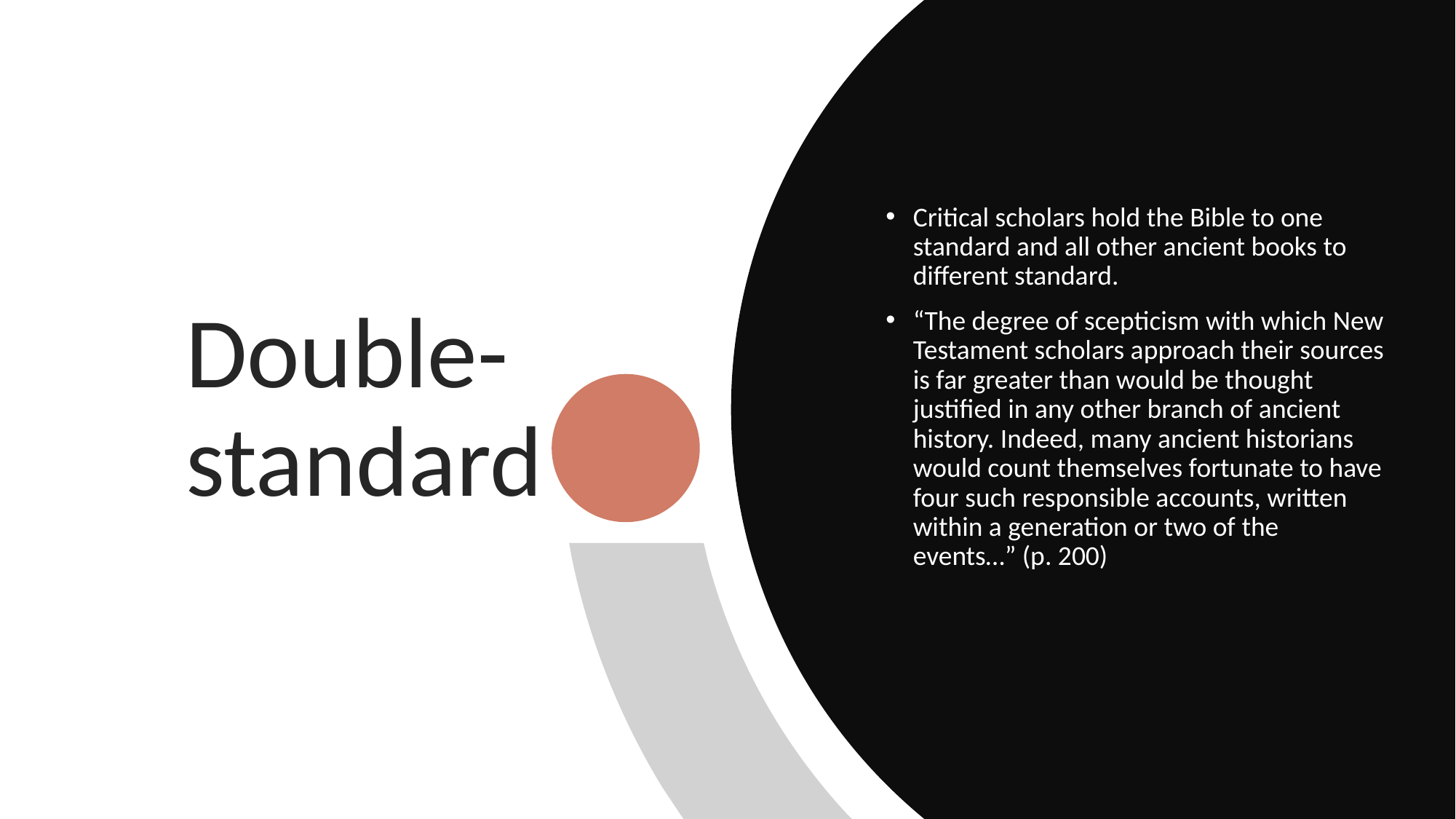

# Double-standard
Critical scholars hold the Bible to one standard and all other ancient books to different standard.
“The degree of scepticism with which New Testament scholars approach their sources is far greater than would be thought justified in any other branch of ancient history. Indeed, many ancient historians would count themselves fortunate to have four such responsible accounts, written within a generation or two of the events…” (p. 200)